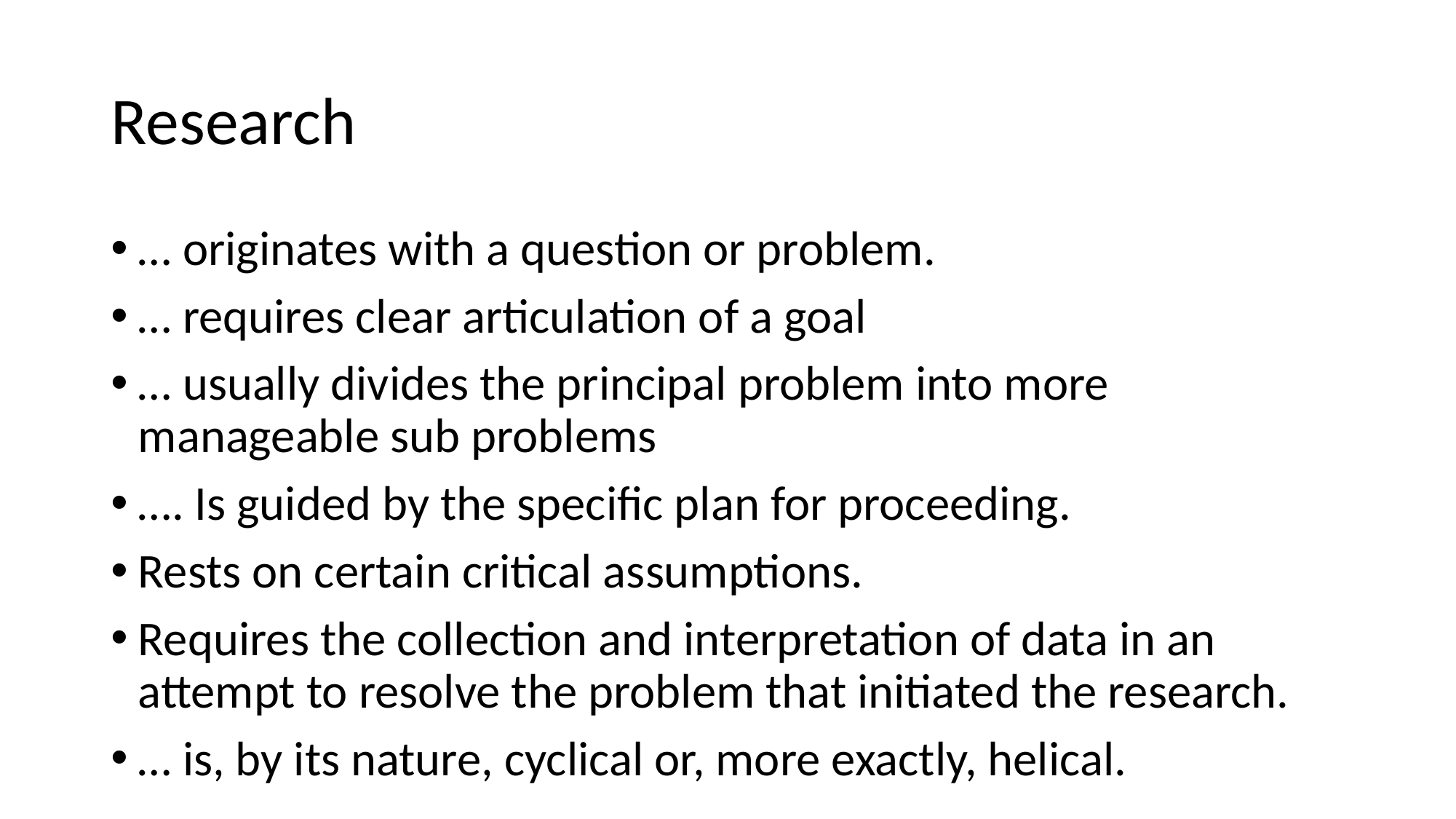

# Research
… originates with a question or problem.
… requires clear articulation of a goal
… usually divides the principal problem into more manageable sub problems
…. Is guided by the specific plan for proceeding.
Rests on certain critical assumptions.
Requires the collection and interpretation of data in an attempt to resolve the problem that initiated the research.
… is, by its nature, cyclical or, more exactly, helical.